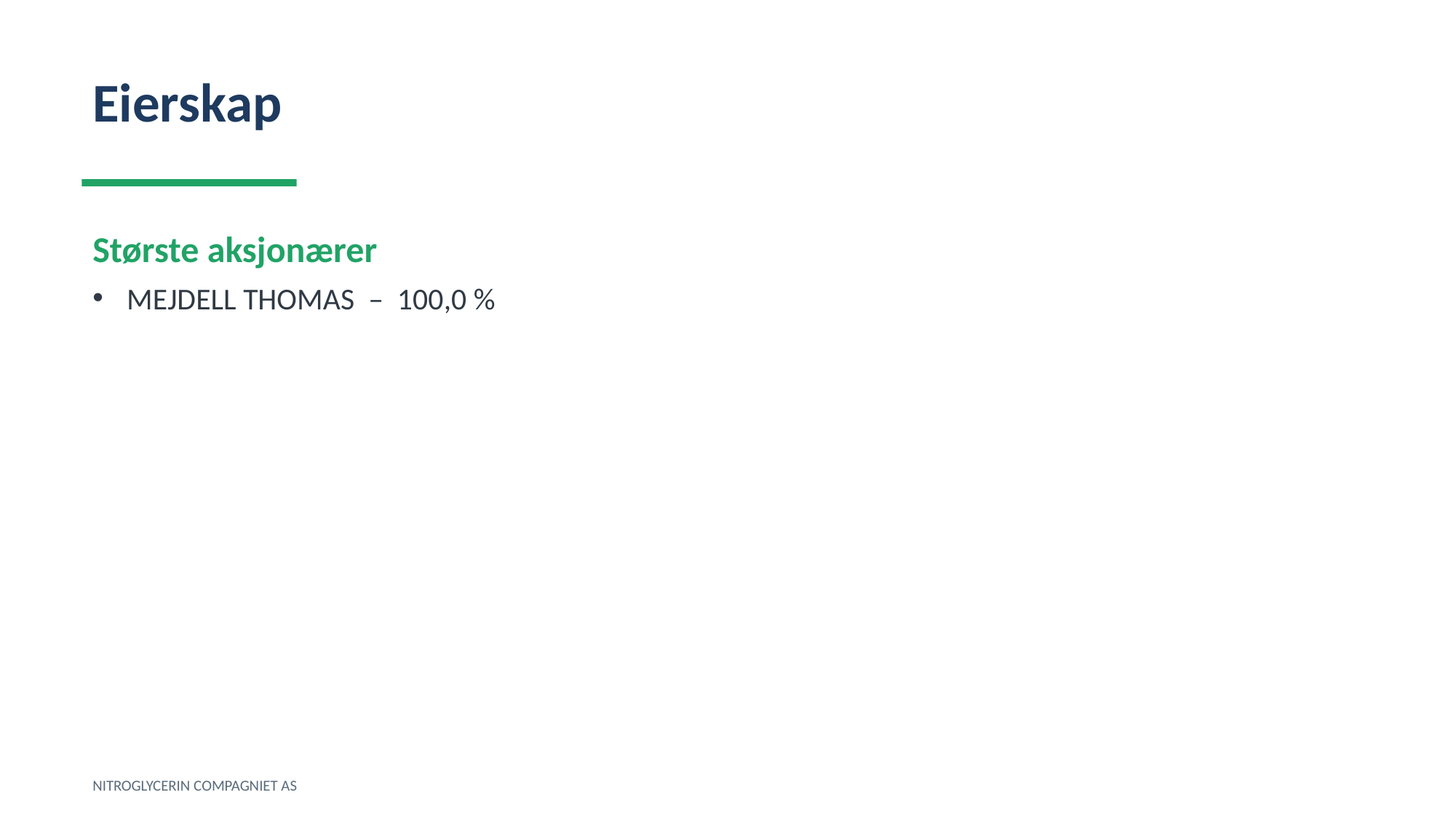

Eierskap

Største aksjonærer
MEJDELL THOMAS  –  100,0 %
NITROGLYCERIN COMPAGNIET AS